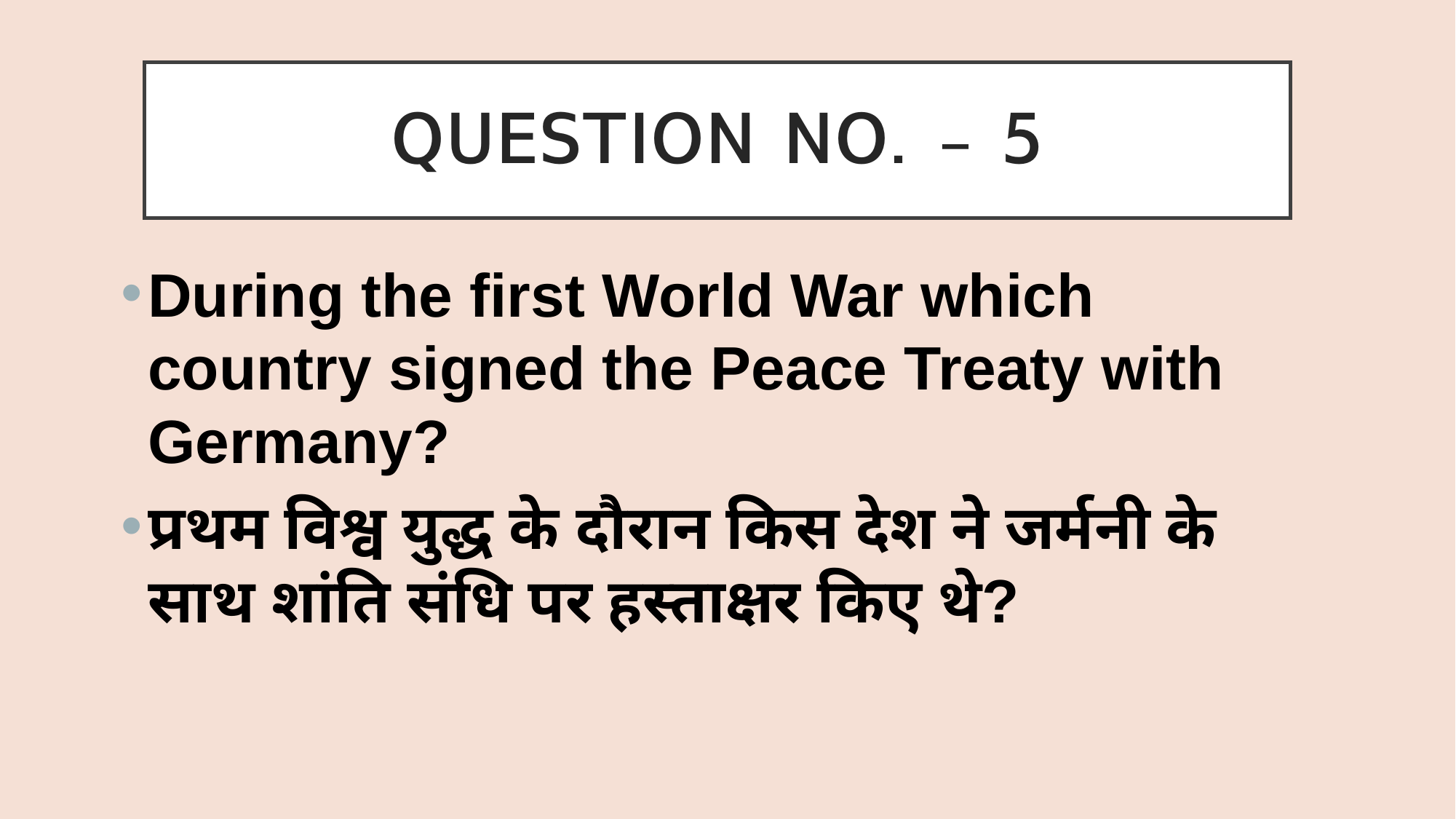

# QUESTION NO. – 5
During the first World War which country signed the Peace Treaty with Germany?
प्रथम विश्व युद्ध के दौरान किस देश ने जर्मनी के साथ शांति संधि पर हस्ताक्षर किए थे?